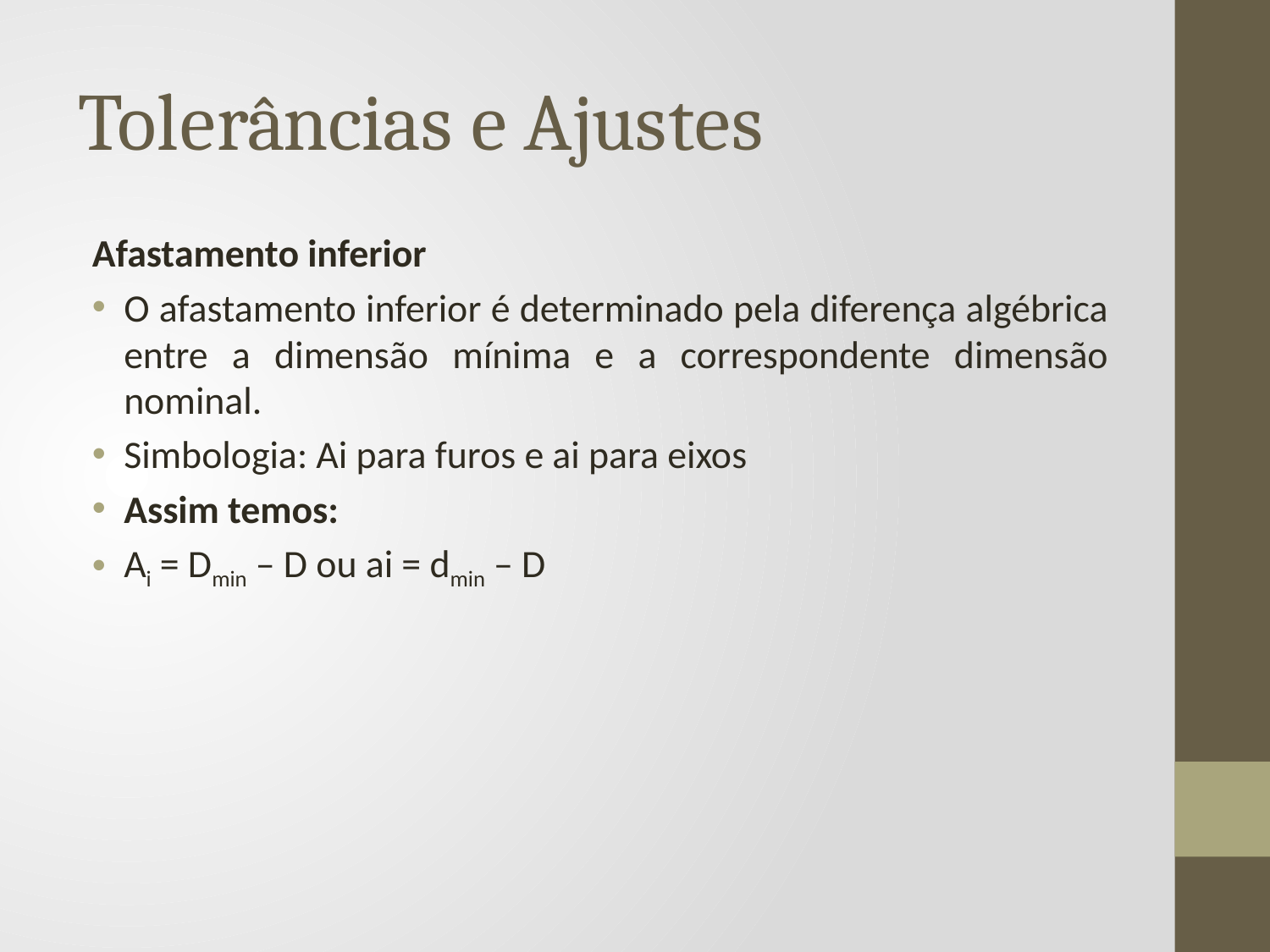

# Tolerâncias e Ajustes
Afastamento inferior
O afastamento inferior é determinado pela diferença algébrica entre a dimensão mínima e a correspondente dimensão nominal.
Simbologia: Ai para furos e ai para eixos
Assim temos:
Ai = Dmin – D ou ai = dmin – D